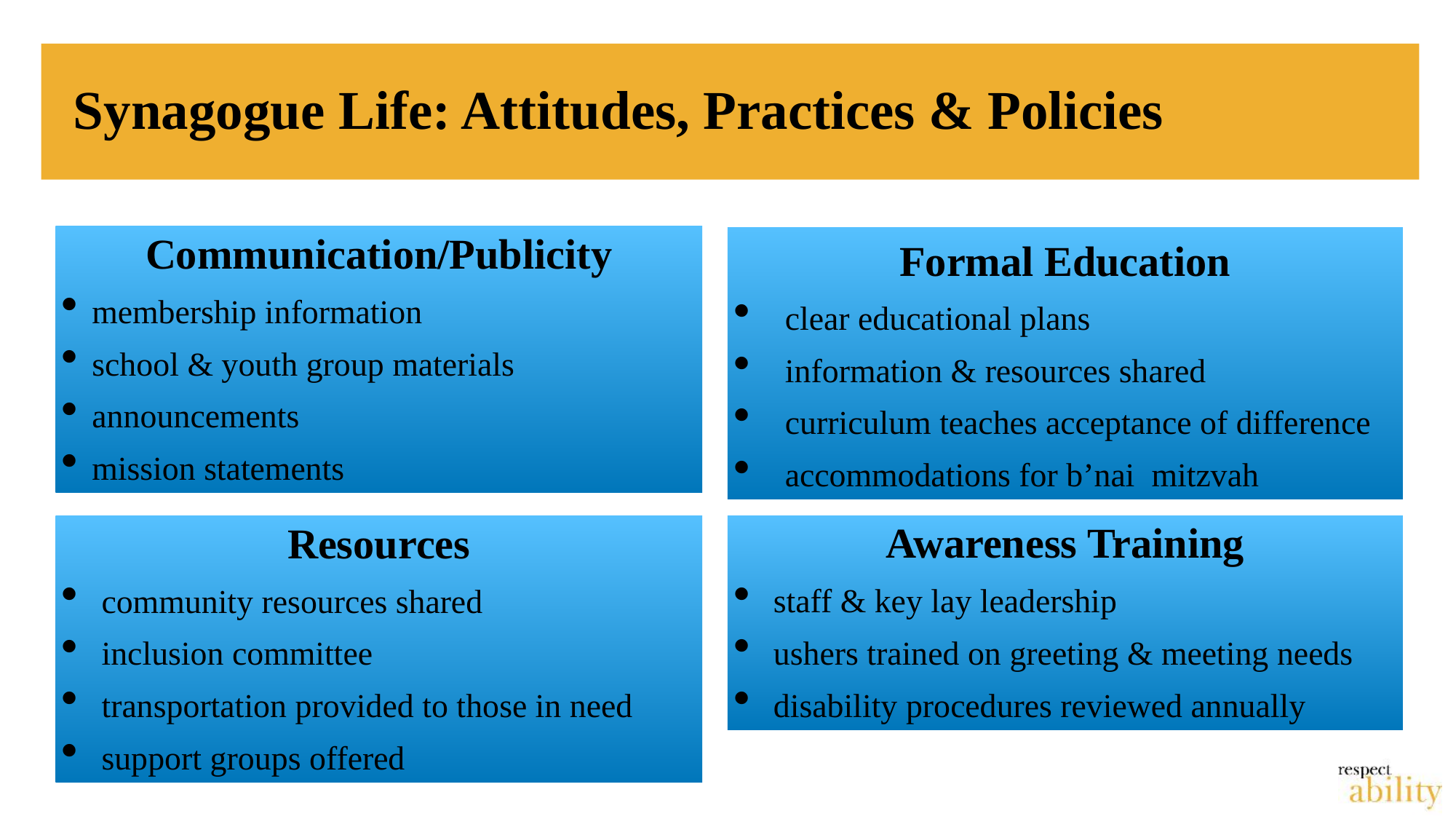

# Synagogue Life: Attitudes, Practices & Policies
Communication/Publicity
membership information
school & youth group materials
announcements
mission statements
Formal Education
clear educational plans
information & resources shared
curriculum teaches acceptance of difference
accommodations for b’nai  mitzvah
Resources
community resources shared
inclusion committee
transportation provided to those in need
support groups offered
Awareness Training
staff & key lay leadership
ushers trained on greeting & meeting needs
disability procedures reviewed annually